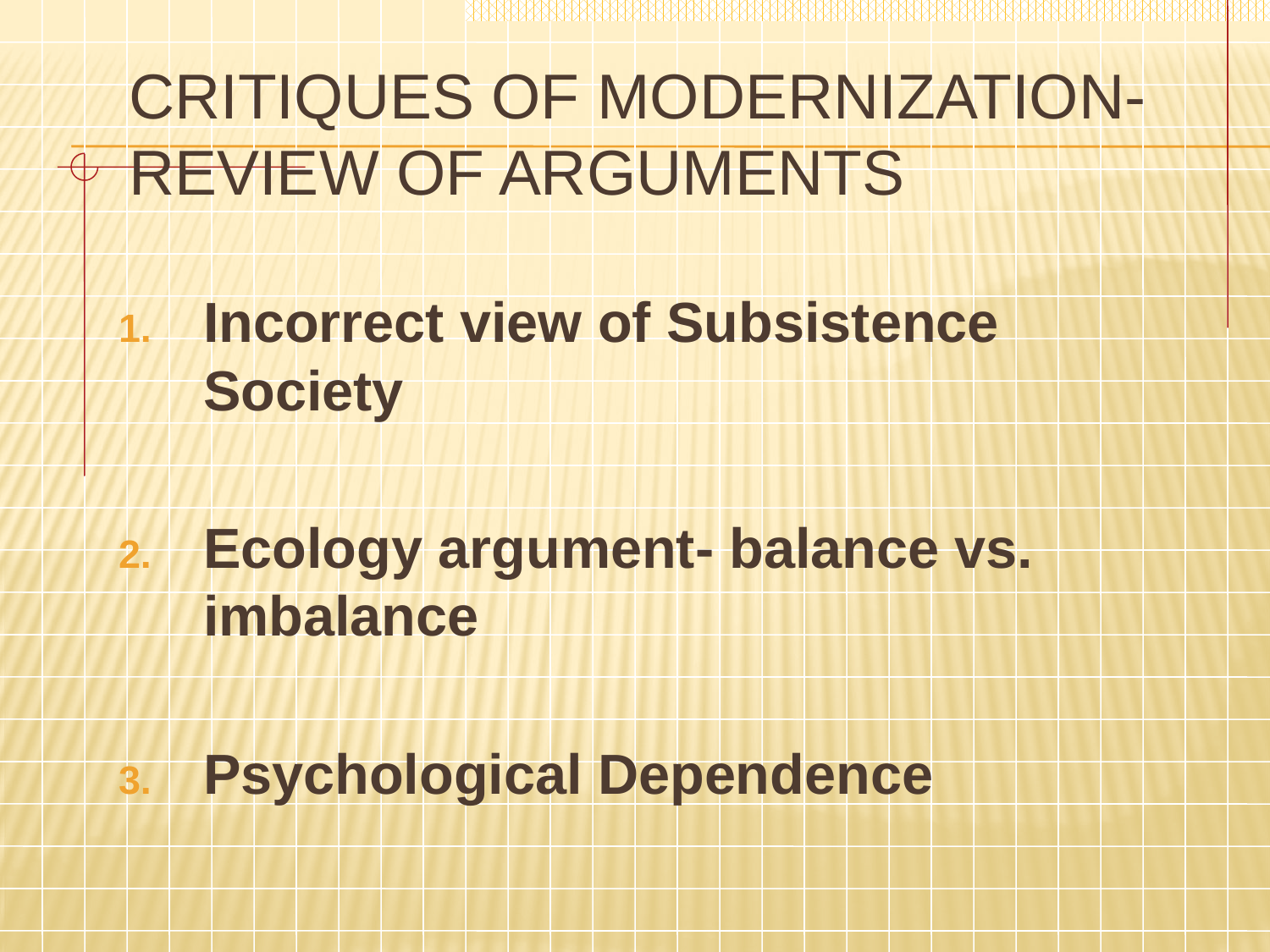

# Critiques of Modernization-Review of Arguments

Incorrect view of Subsistence Society

Ecology argument- balance vs. imbalance

Psychological Dependence